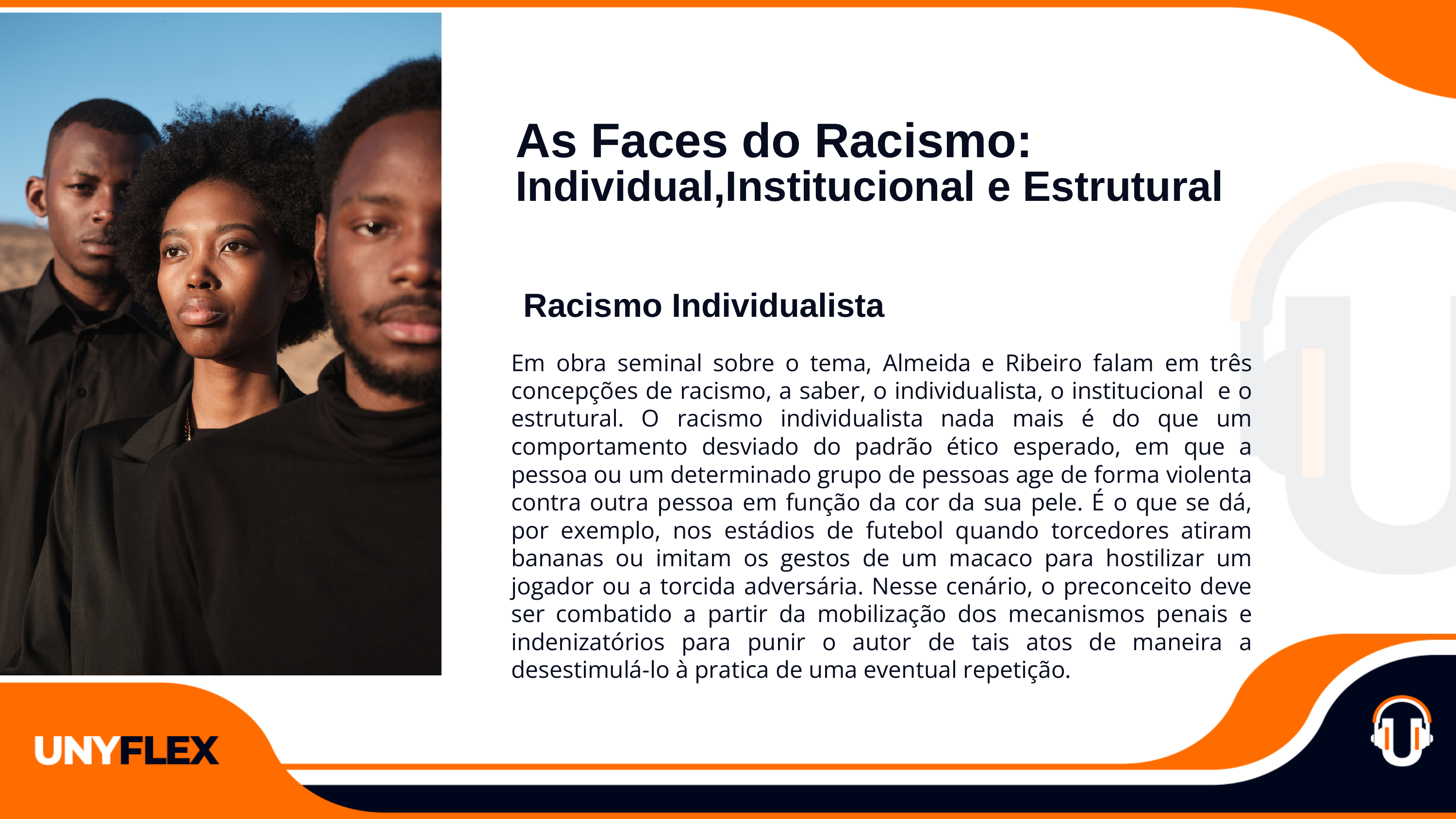

As Faces do Racismo:
Individual,Institucional e Estrutural
Racismo Individualista
Em obra seminal sobre o tema, Almeida e Ribeiro falam em três concepções de racismo, a saber, o individualista, o institucional  e o estrutural. O racismo individualista nada mais é do que um comportamento desviado do padrão ético esperado, em que a pessoa ou um determinado grupo de pessoas age de forma violenta contra outra pessoa em função da cor da sua pele. É o que se dá, por exemplo, nos estádios de futebol quando torcedores atiram bananas ou imitam os gestos de um macaco para hostilizar um jogador ou a torcida adversária. Nesse cenário, o preconceito deve ser combatido a partir da mobilização dos mecanismos penais e indenizatórios para punir o autor de tais atos de maneira a desestimulá-lo à pratica de uma eventual repetição.